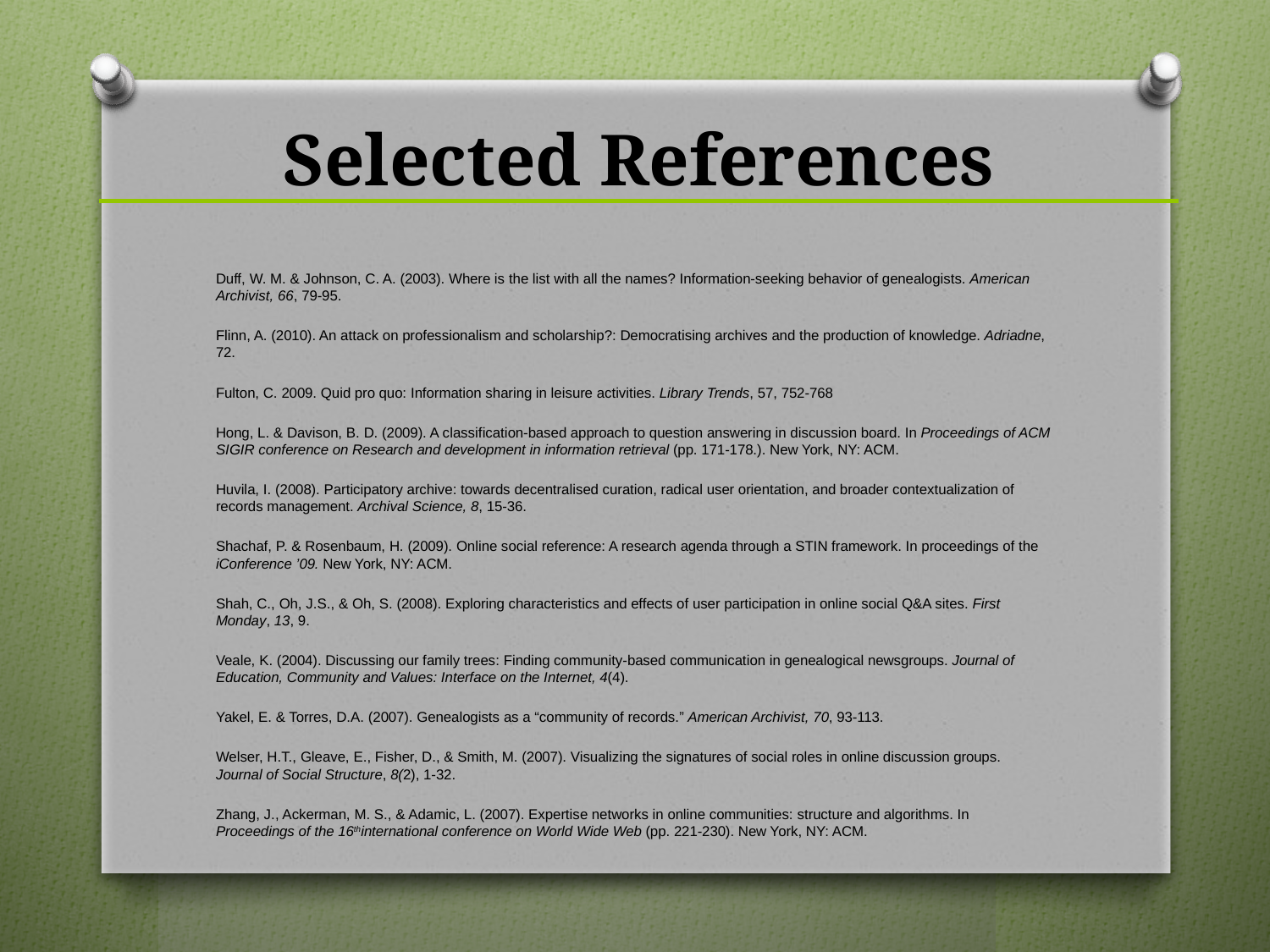

# Selected References

Duff, W. M. & Johnson, C. A. (2003). Where is the list with all the names? Information-seeking behavior of genealogists. American Archivist, 66, 79-95.

Flinn, A. (2010). An attack on professionalism and scholarship?: Democratising archives and the production of knowledge. Adriadne, 72.

Fulton, C. 2009. Quid pro quo: Information sharing in leisure activities. Library Trends, 57, 752-768

Hong, L. & Davison, B. D. (2009). A classification-based approach to question answering in discussion board. In Proceedings of ACM SIGIR conference on Research and development in information retrieval (pp. 171-178.). New York, NY: ACM.

Huvila, I. (2008). Participatory archive: towards decentralised curation, radical user orientation, and broader contextualization of records management. Archival Science, 8, 15-36.

Shachaf, P. & Rosenbaum, H. (2009). Online social reference: A research agenda through a STIN framework. In proceedings of the iConference ’09. New York, NY: ACM.

Shah, C., Oh, J.S., & Oh, S. (2008). Exploring characteristics and effects of user participation in online social Q&A sites. First Monday, 13, 9.

Veale, K. (2004). Discussing our family trees: Finding community-based communication in genealogical newsgroups. Journal of Education, Community and Values: Interface on the Internet, 4(4).

Yakel, E. & Torres, D.A. (2007). Genealogists as a “community of records.” American Archivist, 70, 93-113.

Welser, H.T., Gleave, E., Fisher, D., & Smith, M. (2007). Visualizing the signatures of social roles in online discussion groups. Journal of Social Structure, 8(2), 1-32.

Zhang, J., Ackerman, M. S., & Adamic, L. (2007). Expertise networks in online communities: structure and algorithms. In  Proceedings of the 16thinternational conference on World Wide Web (pp. 221-230). New York, NY: ACM.